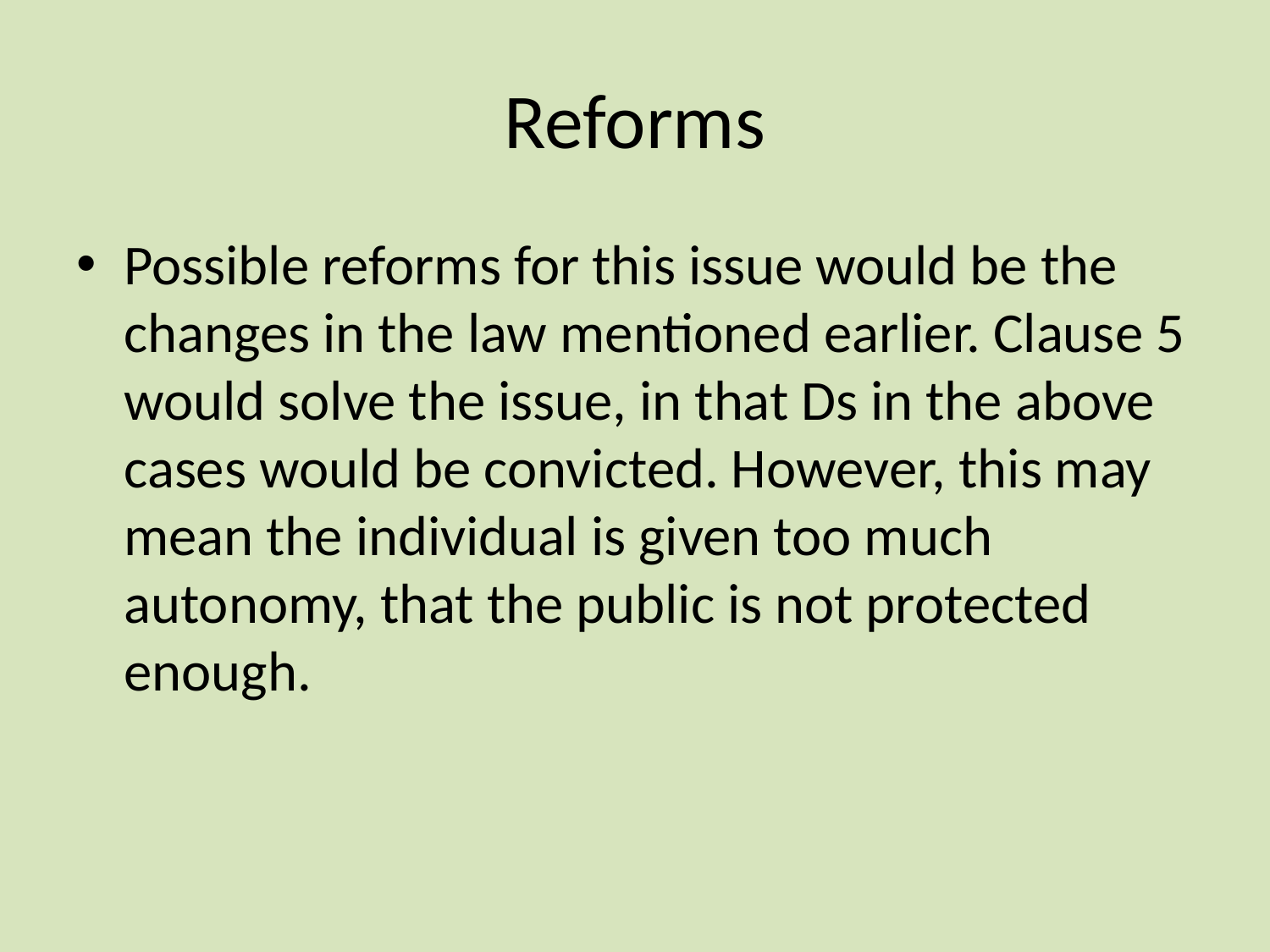

# Reforms
Possible reforms for this issue would be the changes in the law mentioned earlier. Clause 5 would solve the issue, in that Ds in the above cases would be convicted. However, this may mean the individual is given too much autonomy, that the public is not protected enough.